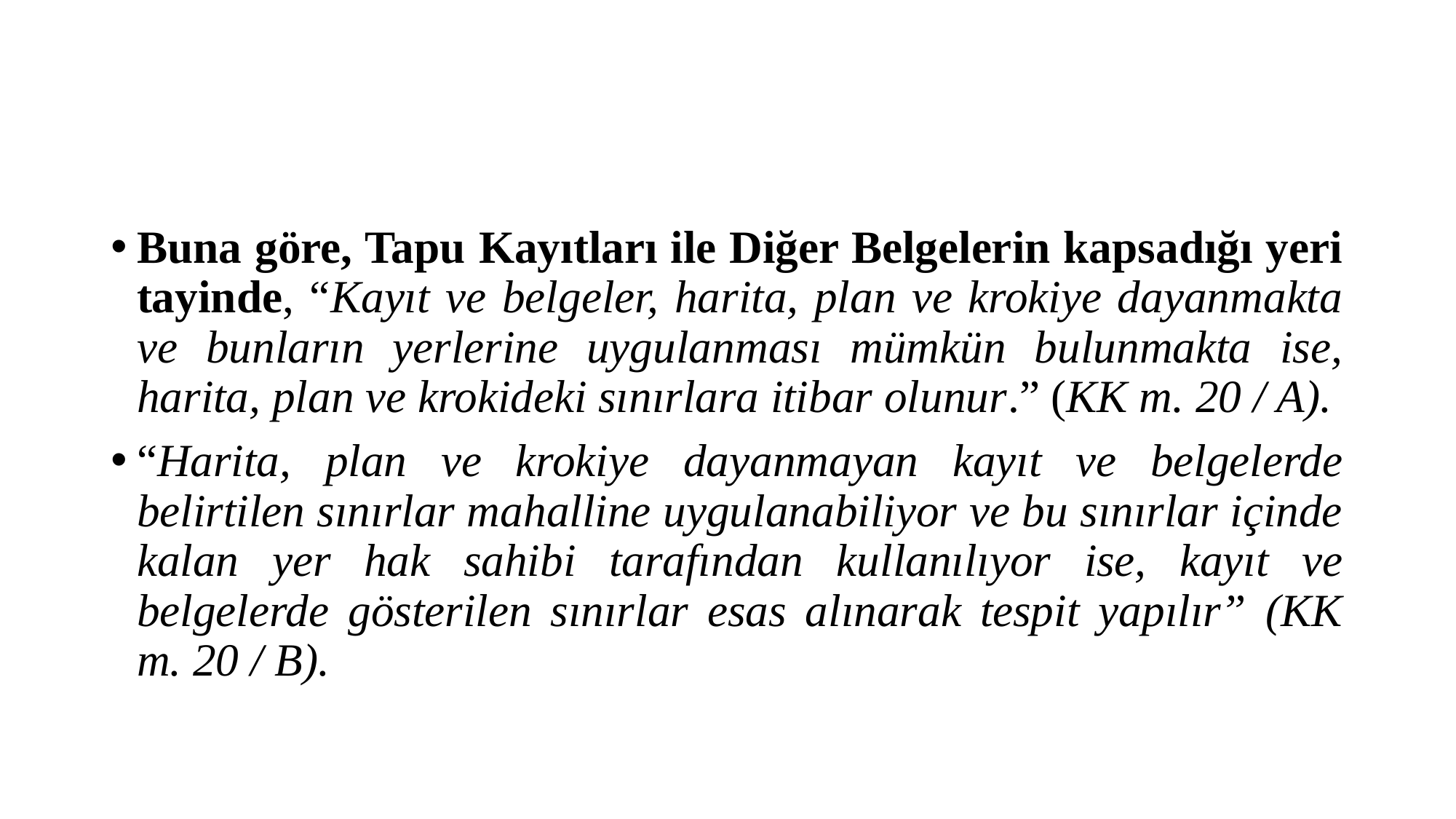

#
Buna göre, Tapu Kayıtları ile Diğer Belgelerin kapsadığı yeri tayinde, “Kayıt ve belgeler, harita, plan ve krokiye dayanmakta ve bunların yerlerine uygulanması mümkün bulunmakta ise, harita, plan ve krokideki sınırlara itibar olunur.” (KK m. 20 / A).
“Harita, plan ve krokiye dayanmayan kayıt ve belgelerde belirtilen sınırlar mahalline uygulanabiliyor ve bu sınırlar içinde kalan yer hak sahibi tarafından kullanılıyor ise, kayıt ve belgelerde gösterilen sınırlar esas alınarak tespit yapılır” (KK m. 20 / B).